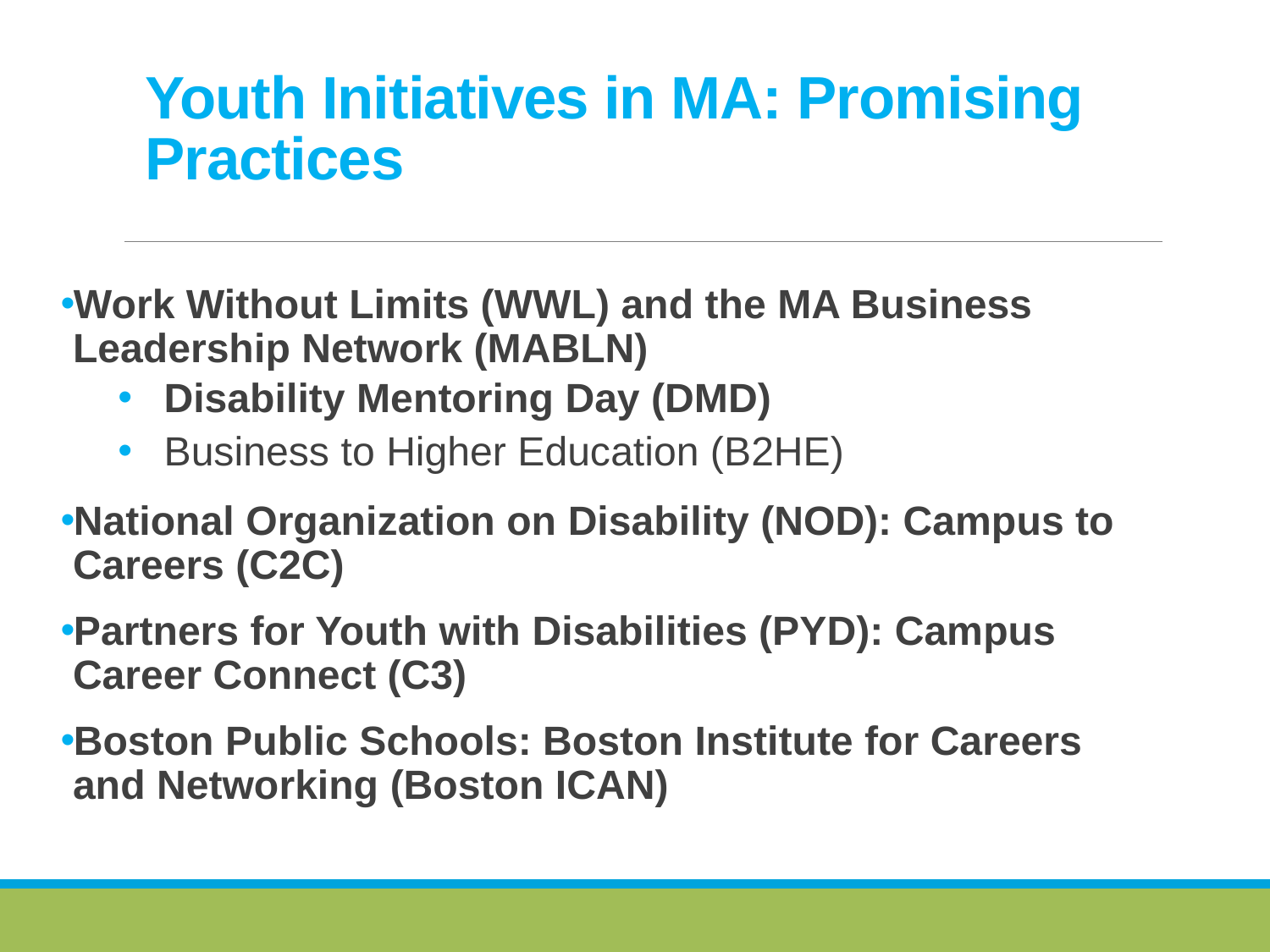

# Youth Initiatives in MA: Promising Practices
Work Without Limits (WWL) and the MA Business Leadership Network (MABLN)
Disability Mentoring Day (DMD)
Business to Higher Education (B2HE)
National Organization on Disability (NOD): Campus to Careers (C2C)
Partners for Youth with Disabilities (PYD): Campus Career Connect (C3)
Boston Public Schools: Boston Institute for Careers and Networking (Boston ICAN)